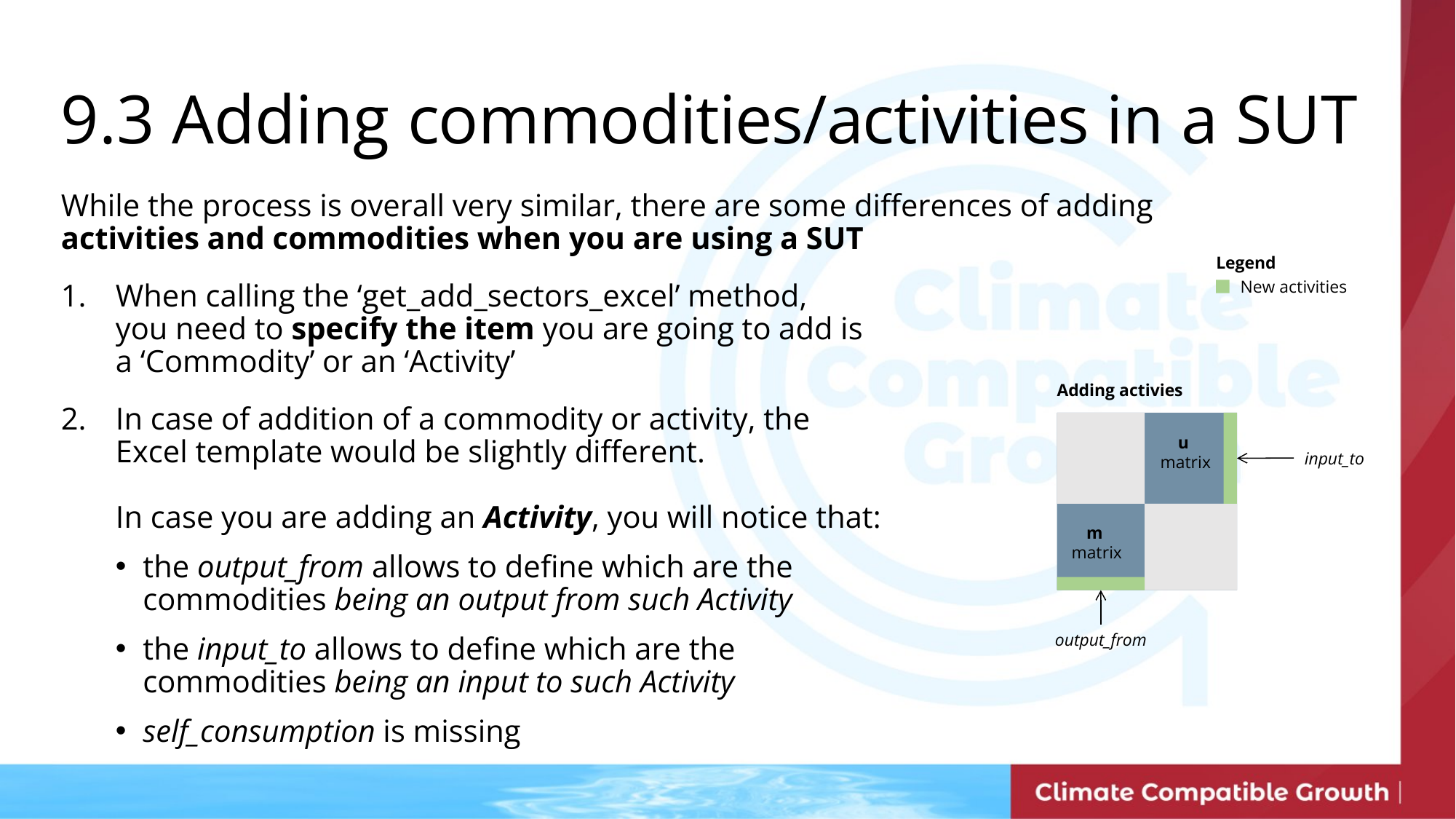

9.3 Adding commodities/activities in a SUT
While the process is overall very similar, there are some differences of adding activities and commodities when you are using a SUT
When calling the ‘get_add_sectors_excel’ method,
you need to specify the item you are going to add is
a ‘Commodity’ or an ‘Activity’
In case of addition of a commodity or activity, the
Excel template would be slightly different.
In case you are adding an Activity, you will notice that:
the output_from allows to define which are the
commodities being an output from such Activity
the input_to allows to define which are the
commodities being an input to such Activity
self_consumption is missing

Legend
New activities

Adding activies

u
matrix
input_to
m
 matrix
output_from